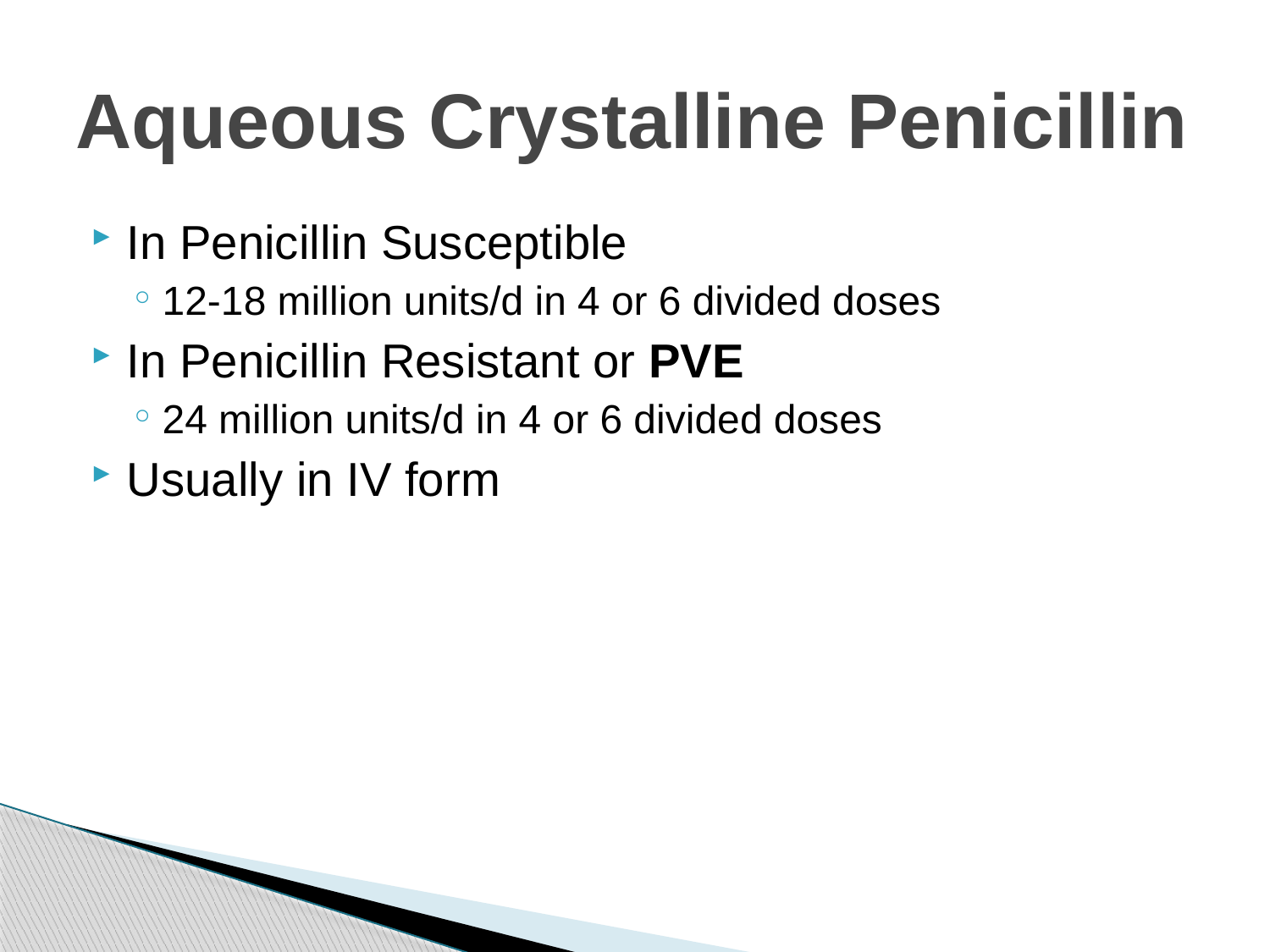

# Aqueous Crystalline Penicillin
In Penicillin Susceptible
12-18 million units/d in 4 or 6 divided doses
In Penicillin Resistant or PVE
24 million units/d in 4 or 6 divided doses
Usually in IV form